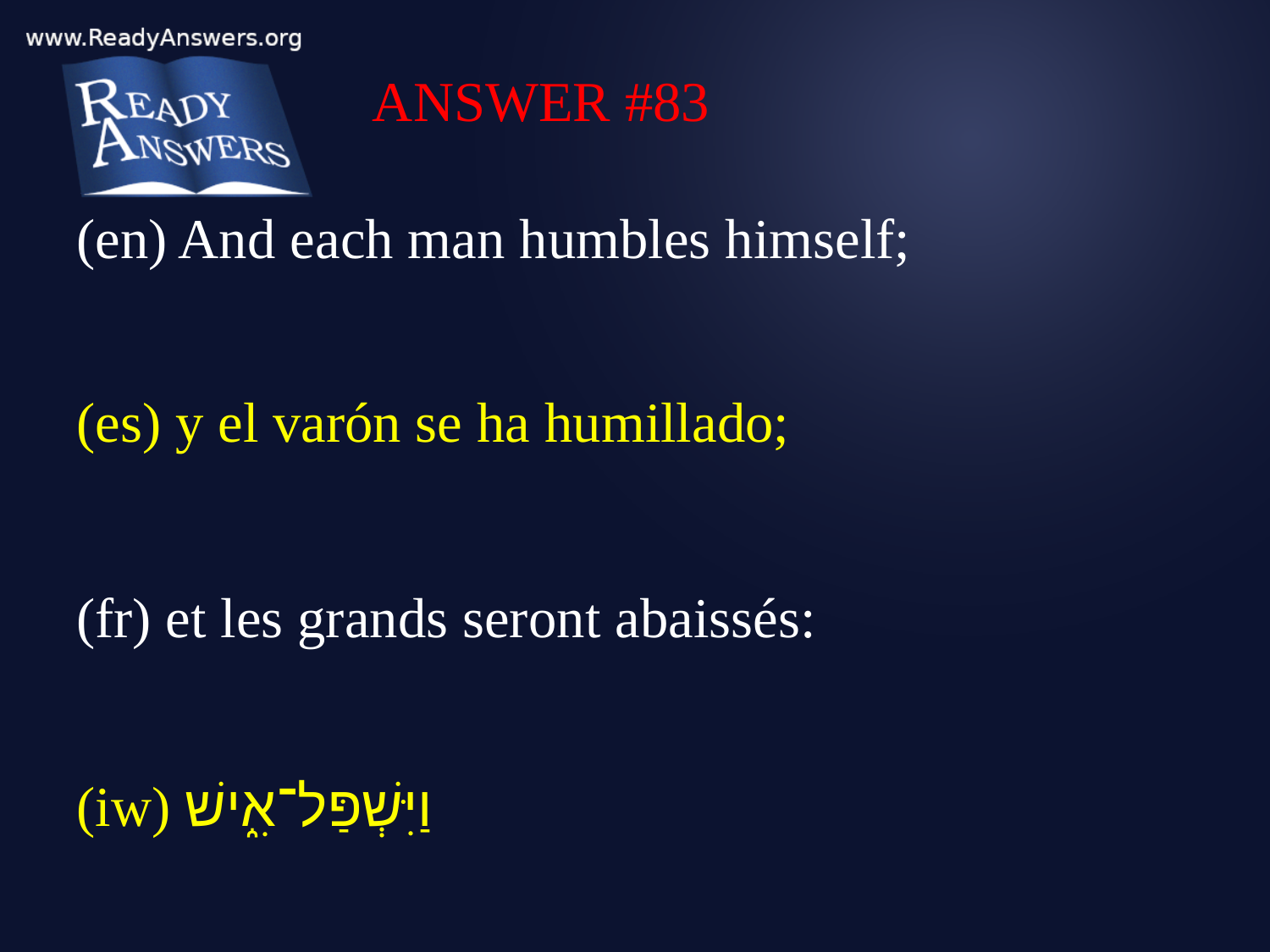

ANSWER #83
(en) And each man humbles himself;
(es) y el varón se ha humillado;
(fr) et les grands seront abaissés:
(iw) וַיִּשְׁפַּל־אִ֑ישׁ